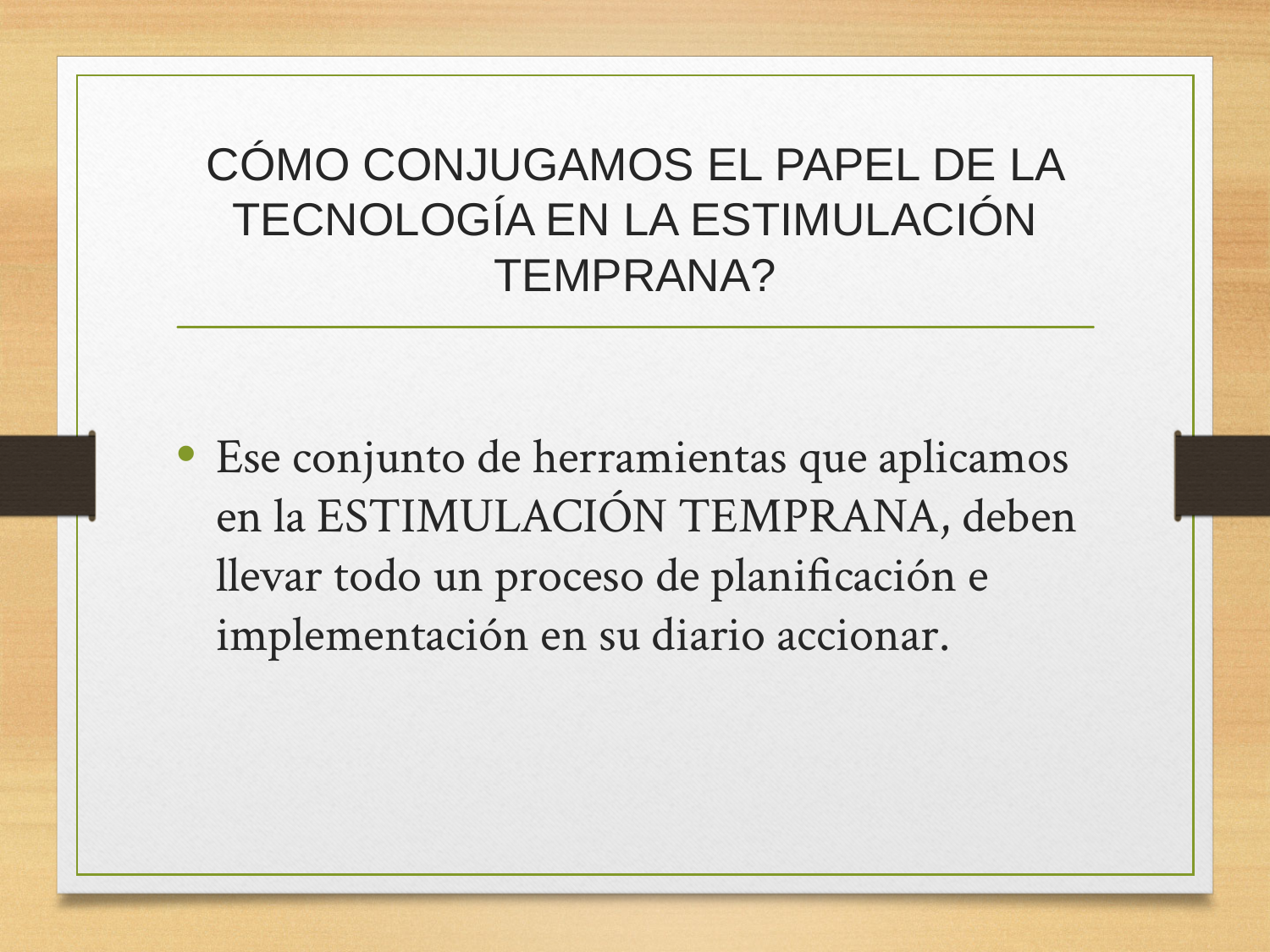

# CÓMO CONJUGAMOS EL PAPEL DE LA TECNOLOGÍA EN LA ESTIMULACIÓN TEMPRANA?

Ese conjunto de herramientas que aplicamos en la ESTIMULACIÓN TEMPRANA, deben llevar todo un proceso de planificación e implementación en su diario accionar.